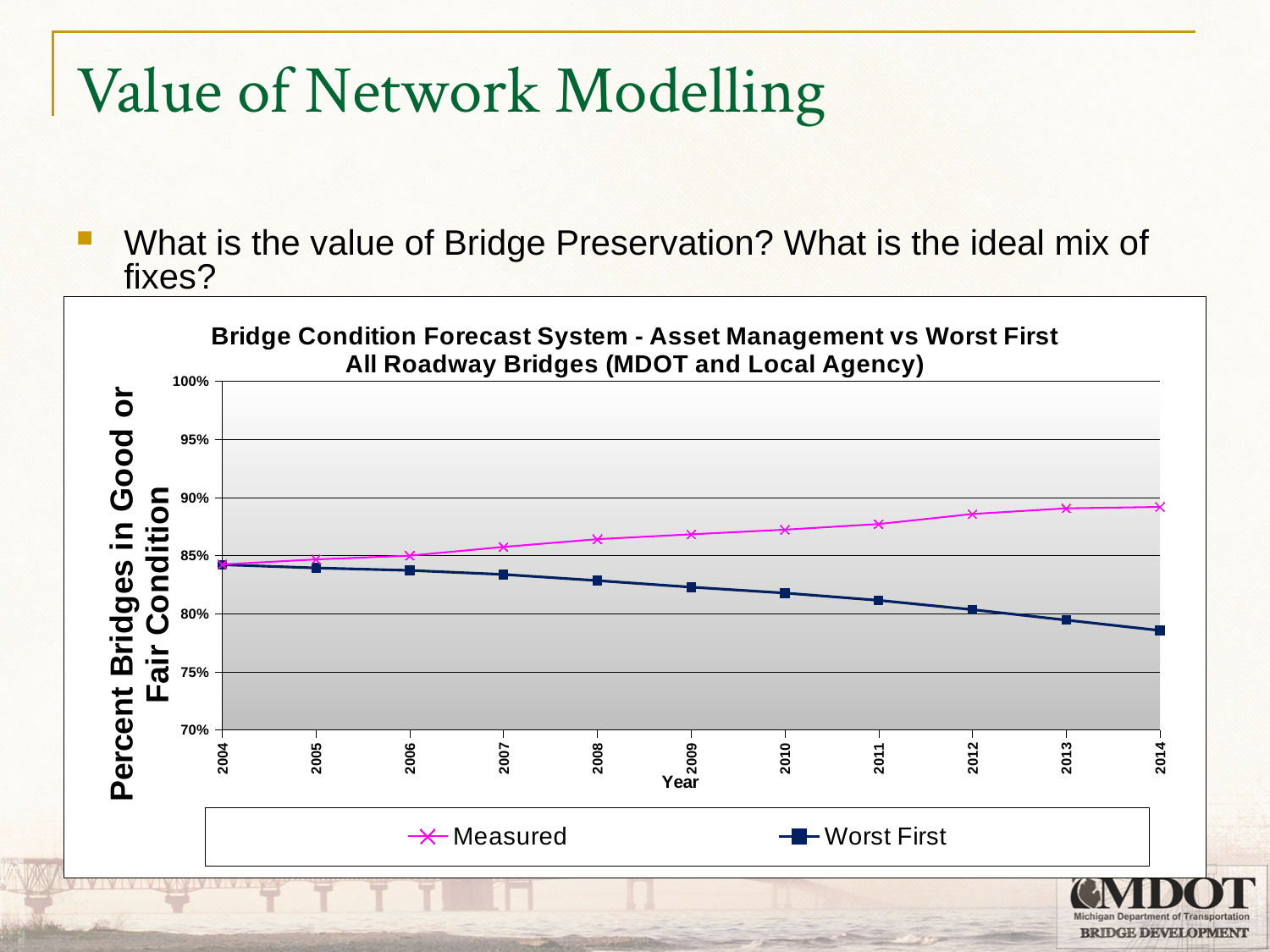

# Value of Network Modelling
What is the value of Bridge Preservation? What is the ideal mix of fixes?

### Chart: Bridge Condition Forecast System - Asset Management vs Worst First
All Roadway Bridges (MDOT and Local Agency)

| Category |  |  |
|---|---|---|